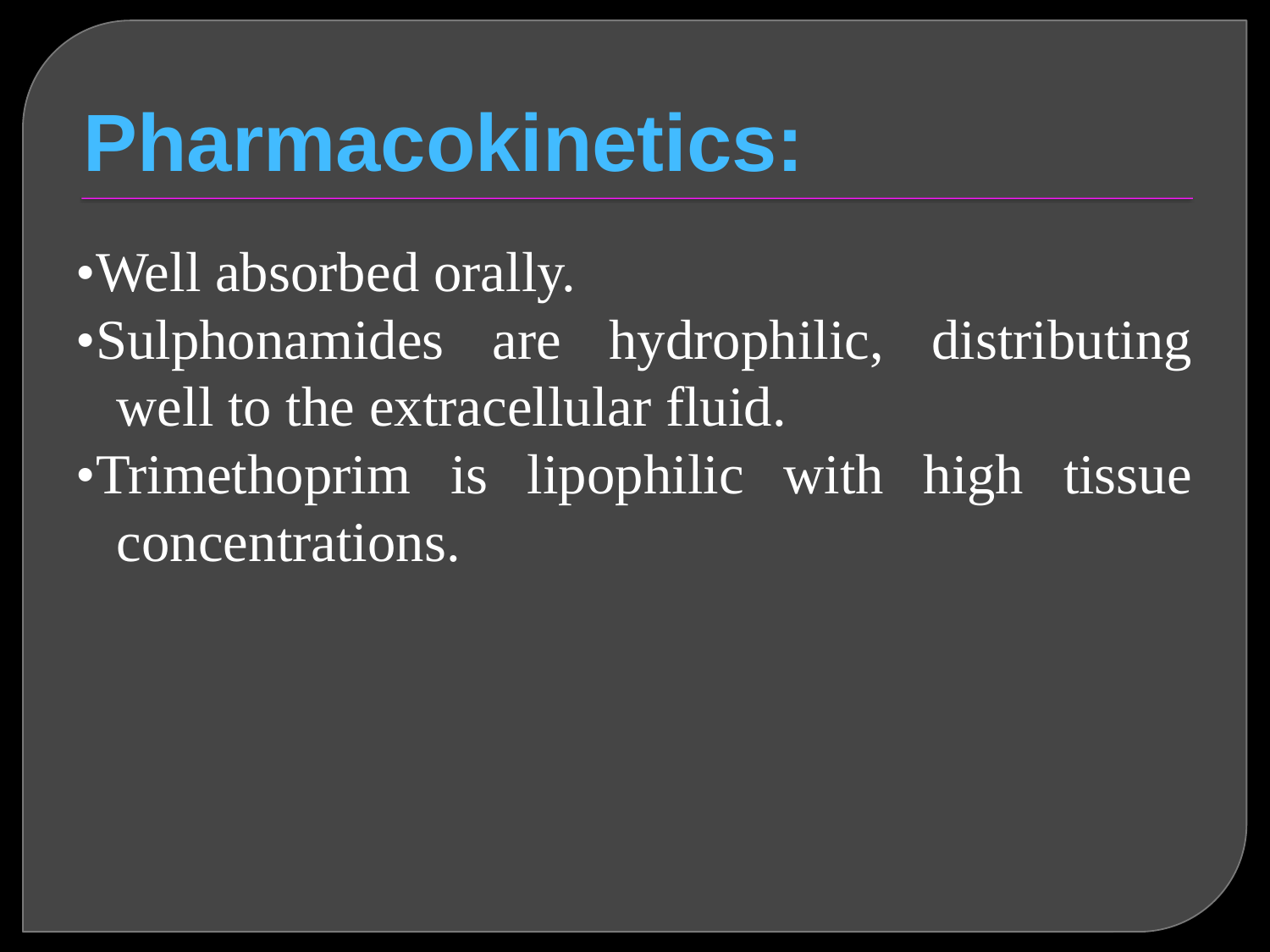

# Pharmacokinetics:
•Well absorbed orally.
•Sulphonamides are hydrophilic, distributing well to the extracellular fluid.
•Trimethoprim is lipophilic with high tissue concentrations.